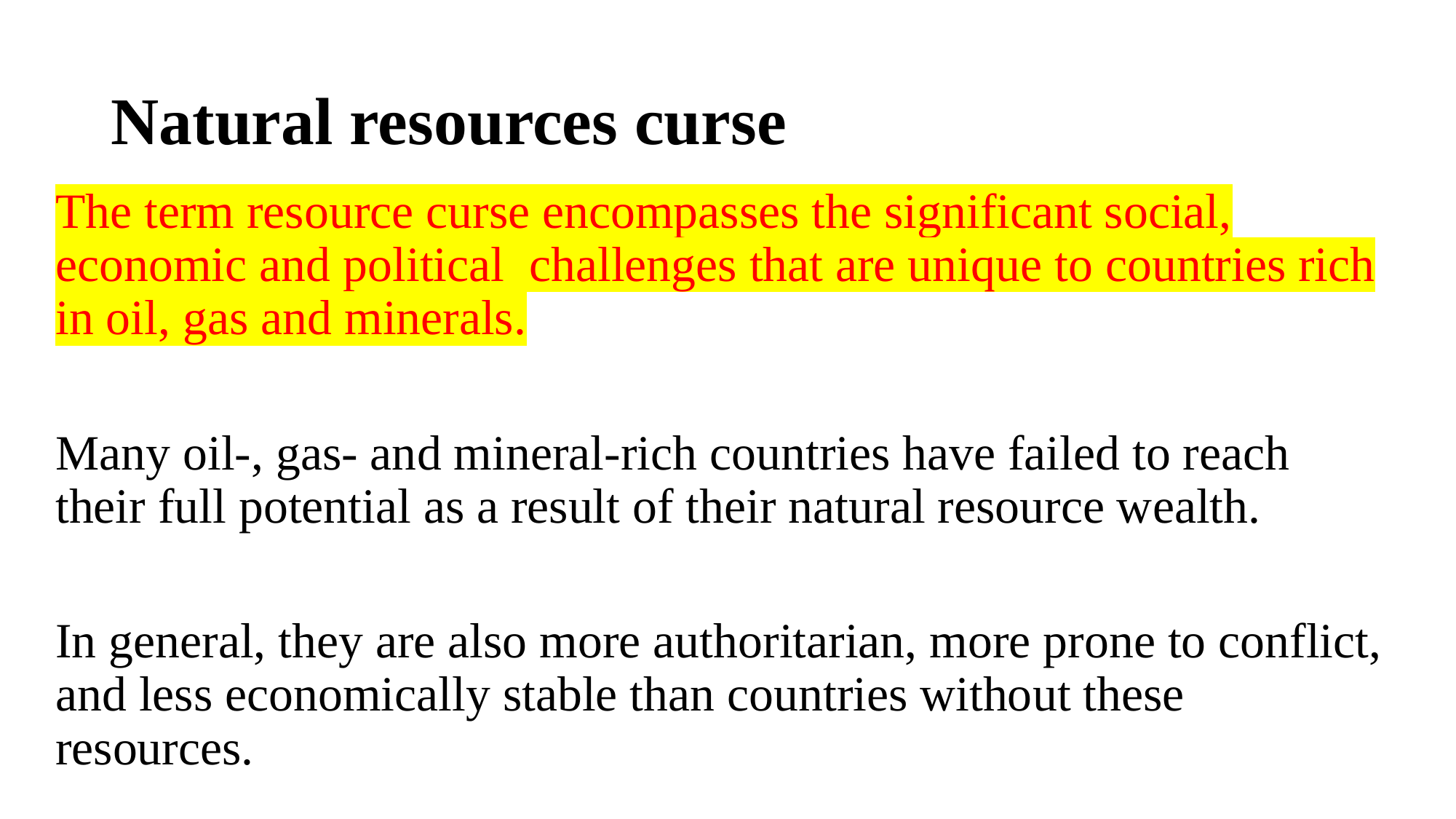

# Natural resources curse
The term resource curse encompasses the significant social, economic and political  challenges that are unique to countries rich in oil, gas and minerals.

Many oil-, gas- and mineral-rich countries have failed to reach their full potential as a result of their natural resource wealth.

In general, they are also more authoritarian, more prone to conflict, and less economically stable than countries without these resources.